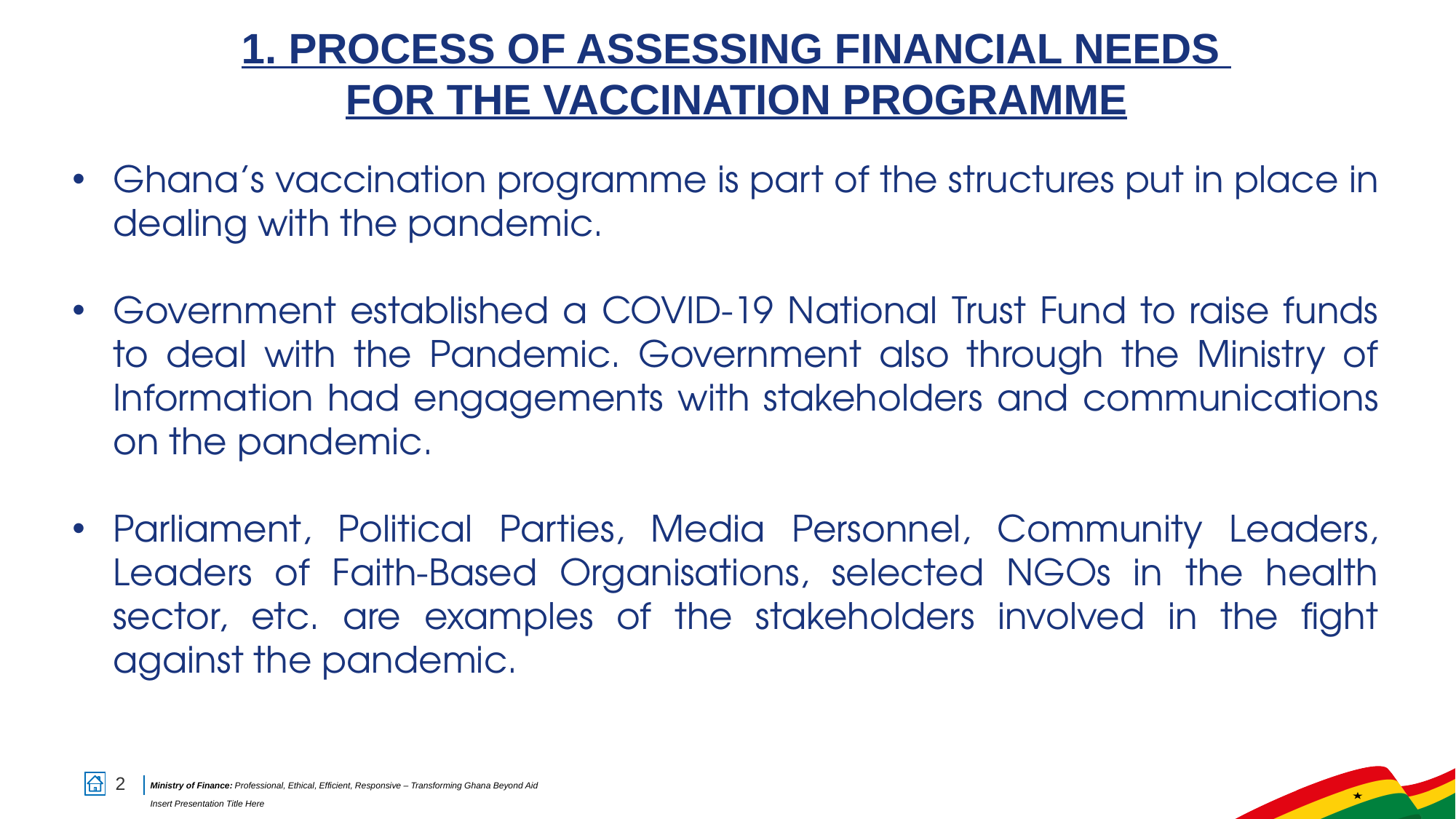

# 1. PROCESS OF ASSESSING FINANCIAL NEEDS FOR THE VACCINATION PROGRAMME
Ghana’s vaccination programme is part of the structures put in place in dealing with the pandemic.

Government established a COVID-19 National Trust Fund to raise funds to deal with the Pandemic. Government also through the Ministry of Information had engagements with stakeholders and communications on the pandemic.

Parliament, Political Parties, Media Personnel, Community Leaders, Leaders of Faith-Based Organisations, selected NGOs in the health sector, etc. are examples of the stakeholders involved in the fight against the pandemic.
2